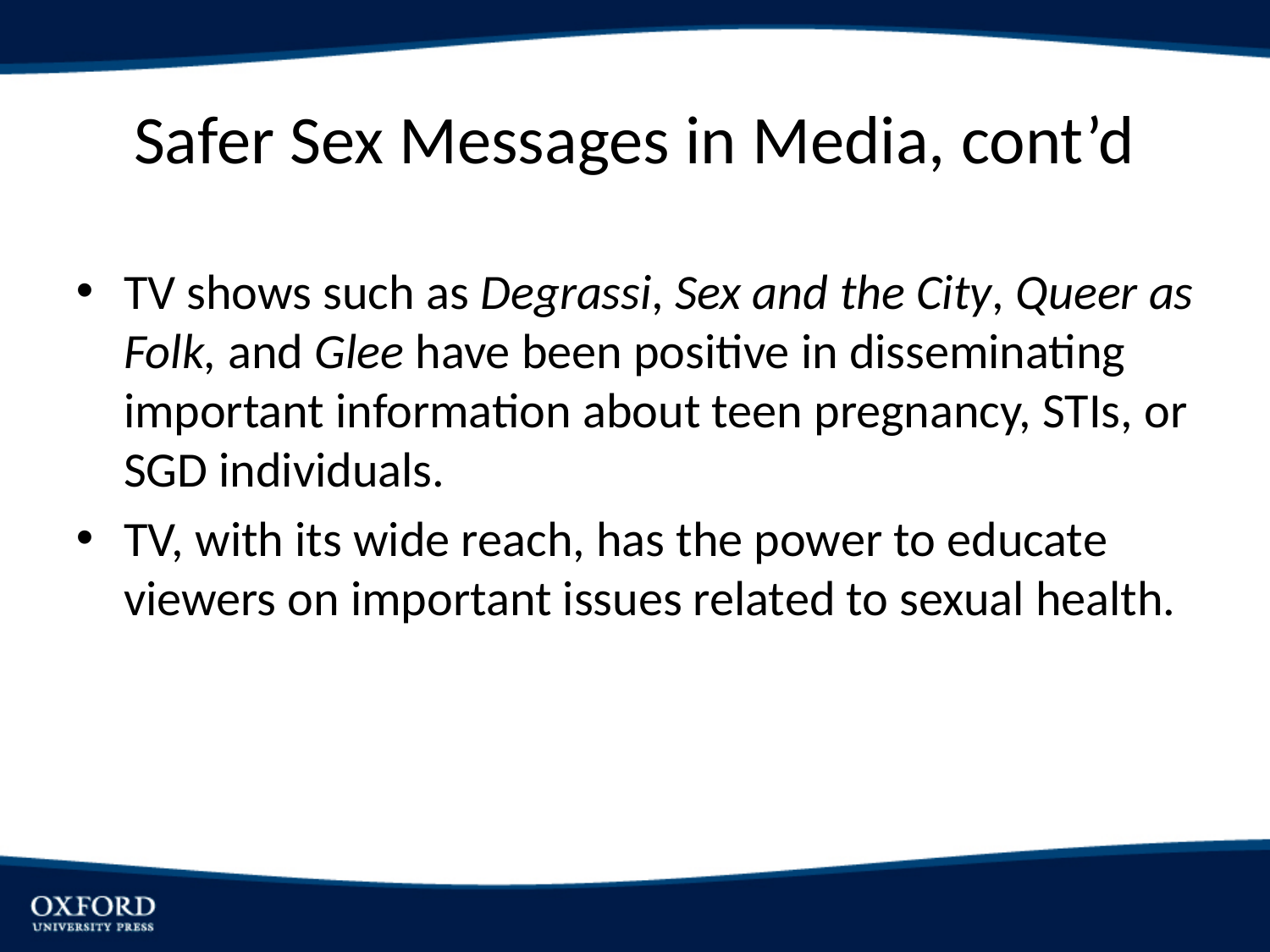

# Safer Sex Messages in Media, cont’d
TV shows such as Degrassi, Sex and the City, Queer as Folk, and Glee have been positive in disseminating important information about teen pregnancy, STIs, or SGD individuals.
TV, with its wide reach, has the power to educate viewers on important issues related to sexual health.